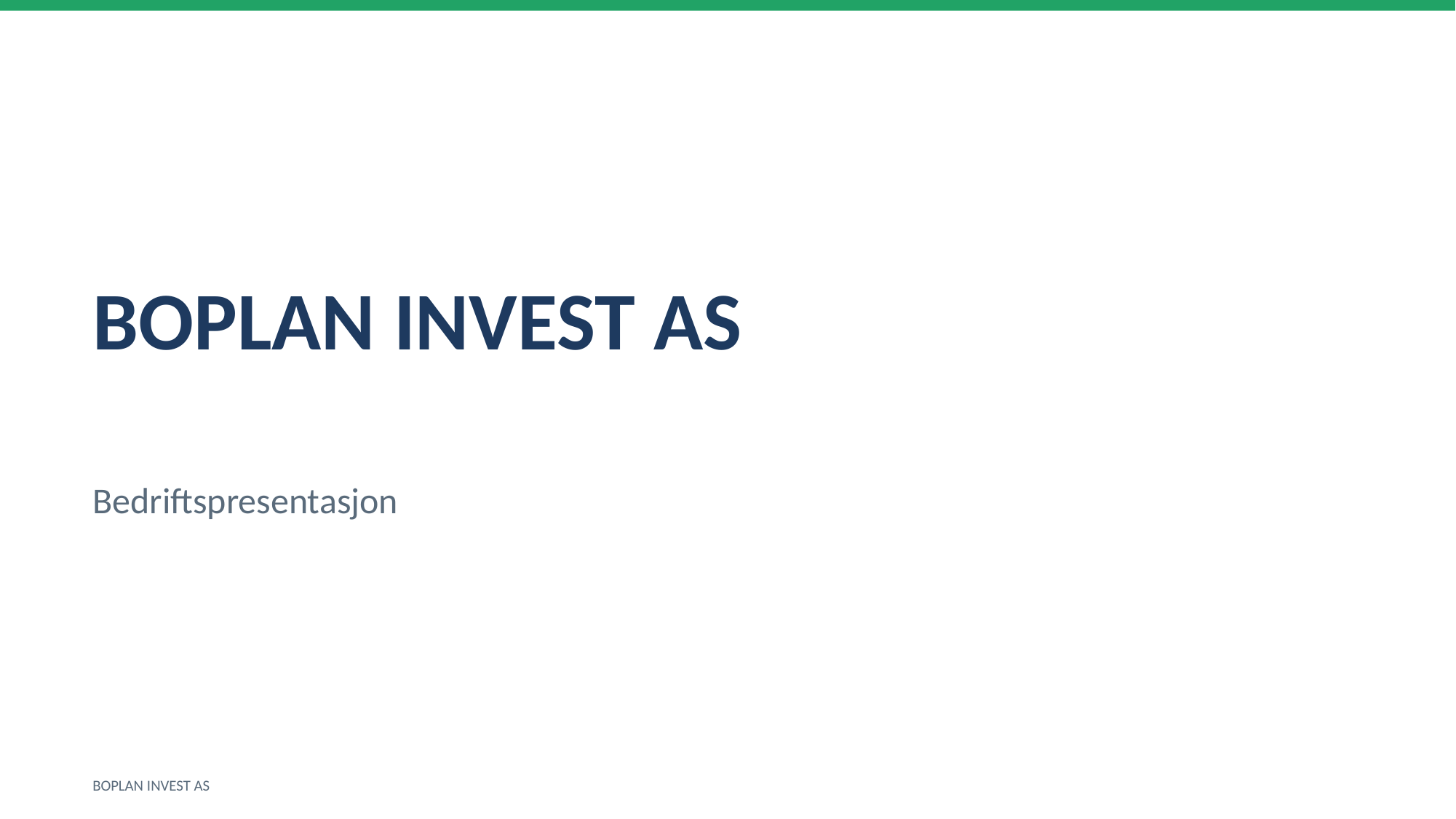

BOPLAN INVEST AS
Bedriftspresentasjon
BOPLAN INVEST AS